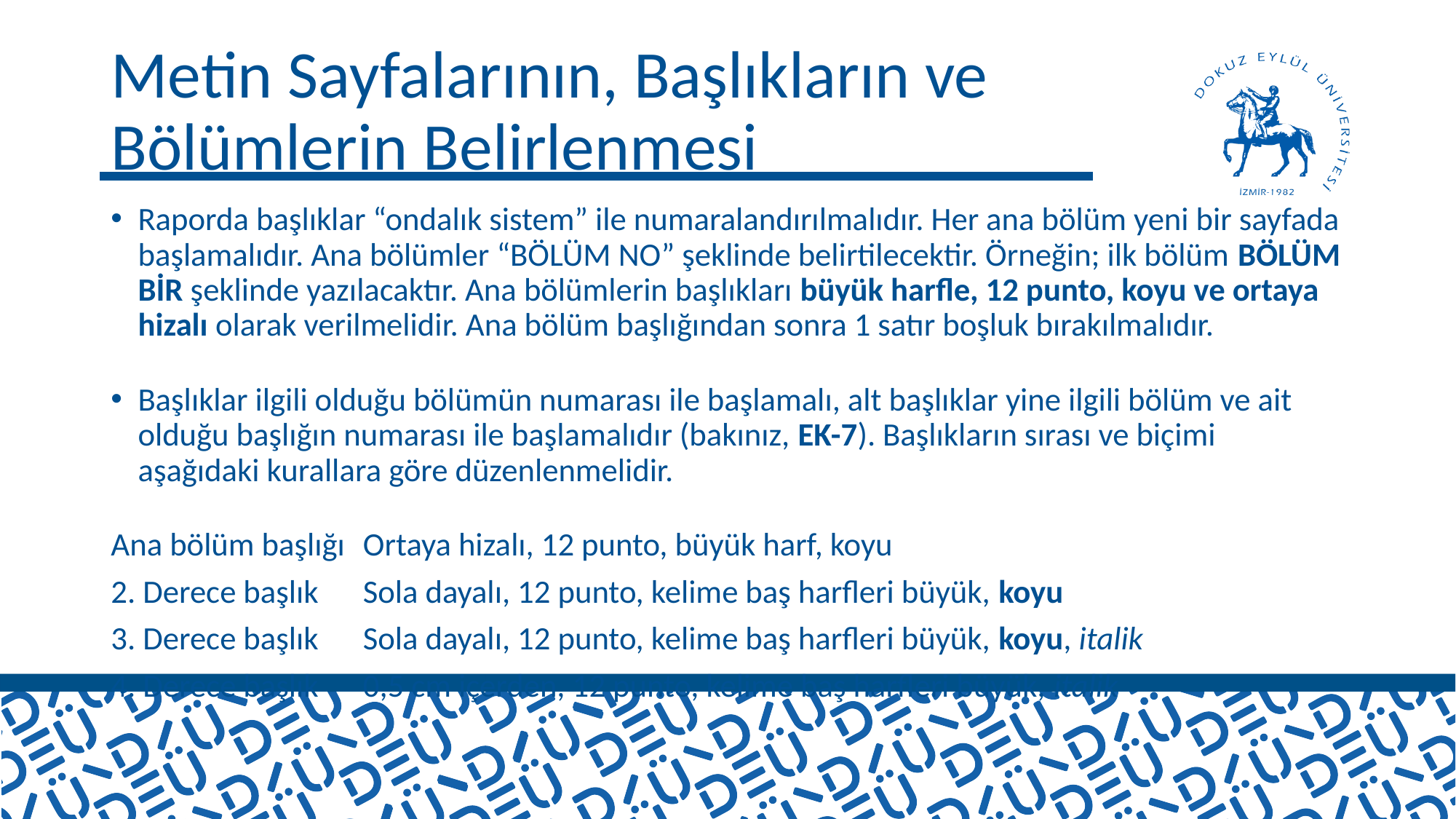

# Metin Sayfalarının, Başlıkların ve Bölümlerin Belirlenmesi
Raporda başlıklar “ondalık sistem” ile numaralandırılmalıdır. Her ana bölüm yeni bir sayfada başlamalıdır. Ana bölümler “BÖLÜM NO” şeklinde belirtilecektir. Örneğin; ilk bölüm BÖLÜM BİR şeklinde yazılacaktır. Ana bölümlerin başlıkları büyük harfle, 12 punto, koyu ve ortaya hizalı olarak verilmelidir. Ana bölüm başlığından sonra 1 satır boşluk bırakılmalıdır.

Başlıklar ilgili olduğu bölümün numarası ile başlamalı, alt başlıklar yine ilgili bölüm ve ait olduğu başlığın numarası ile başlamalıdır (bakınız, EK-7). Başlıkların sırası ve biçimi aşağıdaki kurallara göre düzenlenmelidir.

Ana bölüm başlığı	Ortaya hizalı, 12 punto, büyük harf, koyu
2. Derece başlık		Sola dayalı, 12 punto, kelime baş harfleri büyük, koyu
3. Derece başlık		Sola dayalı, 12 punto, kelime baş harfleri büyük, koyu, italik
4. Derece başlık		0,5 cm içerden, 12 punto, kelime baş harfleri büyük, italik